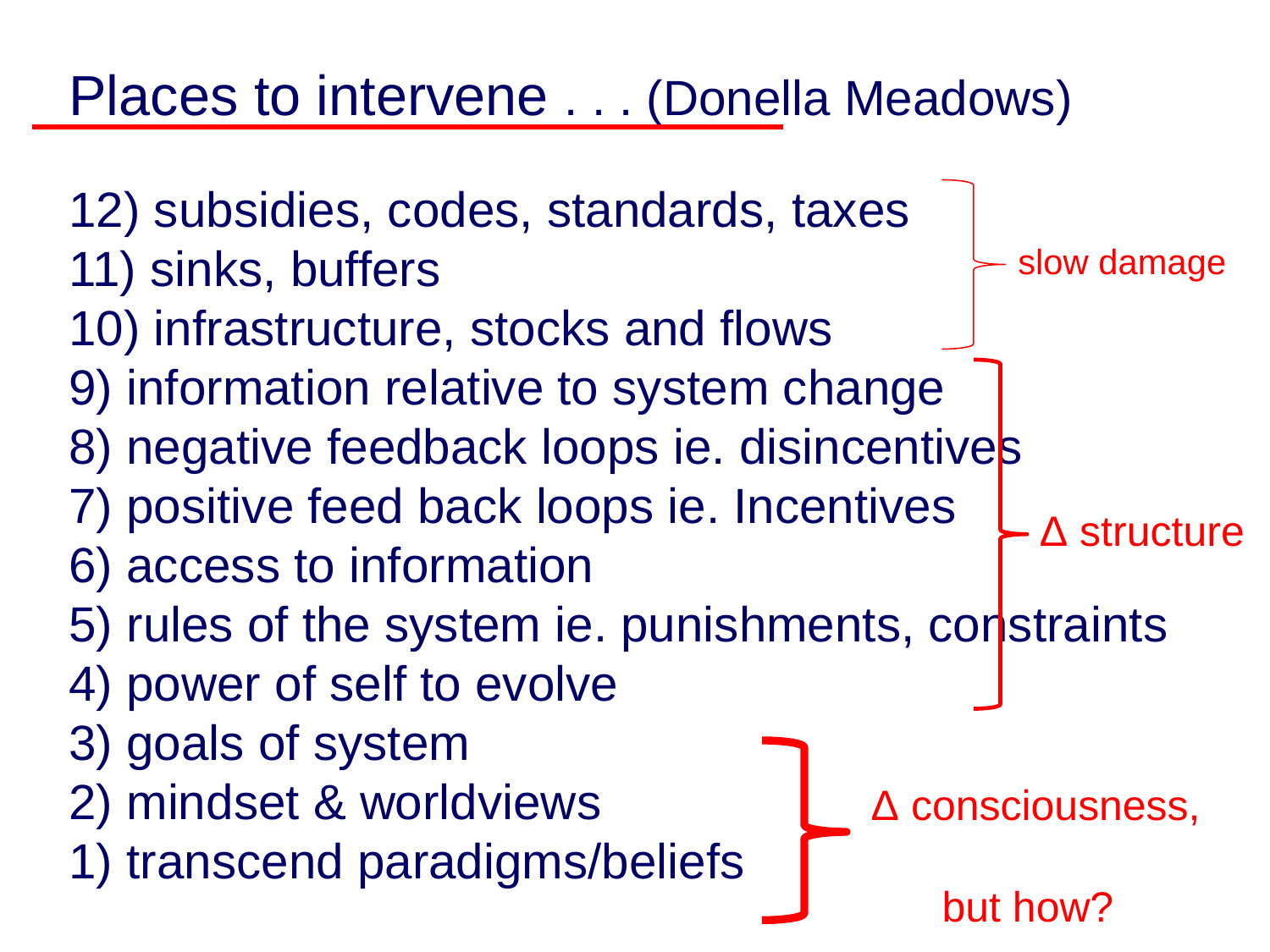

Places to intervene . . . (Donella Meadows)

12) subsidies, codes, standards, taxes
11) sinks, buffers
10) infrastructure, stocks and flows
9) information relative to system change
8) negative feedback loops ie. disincentives
7) positive feed back loops ie. Incentives
6) access to information
5) rules of the system ie. punishments, constraints
4) power of self to evolve
3) goals of system
2) mindset & worldviews
1) transcend paradigms/beliefs

slow damage

Δ structure

 Δ consciousness,
       but how?